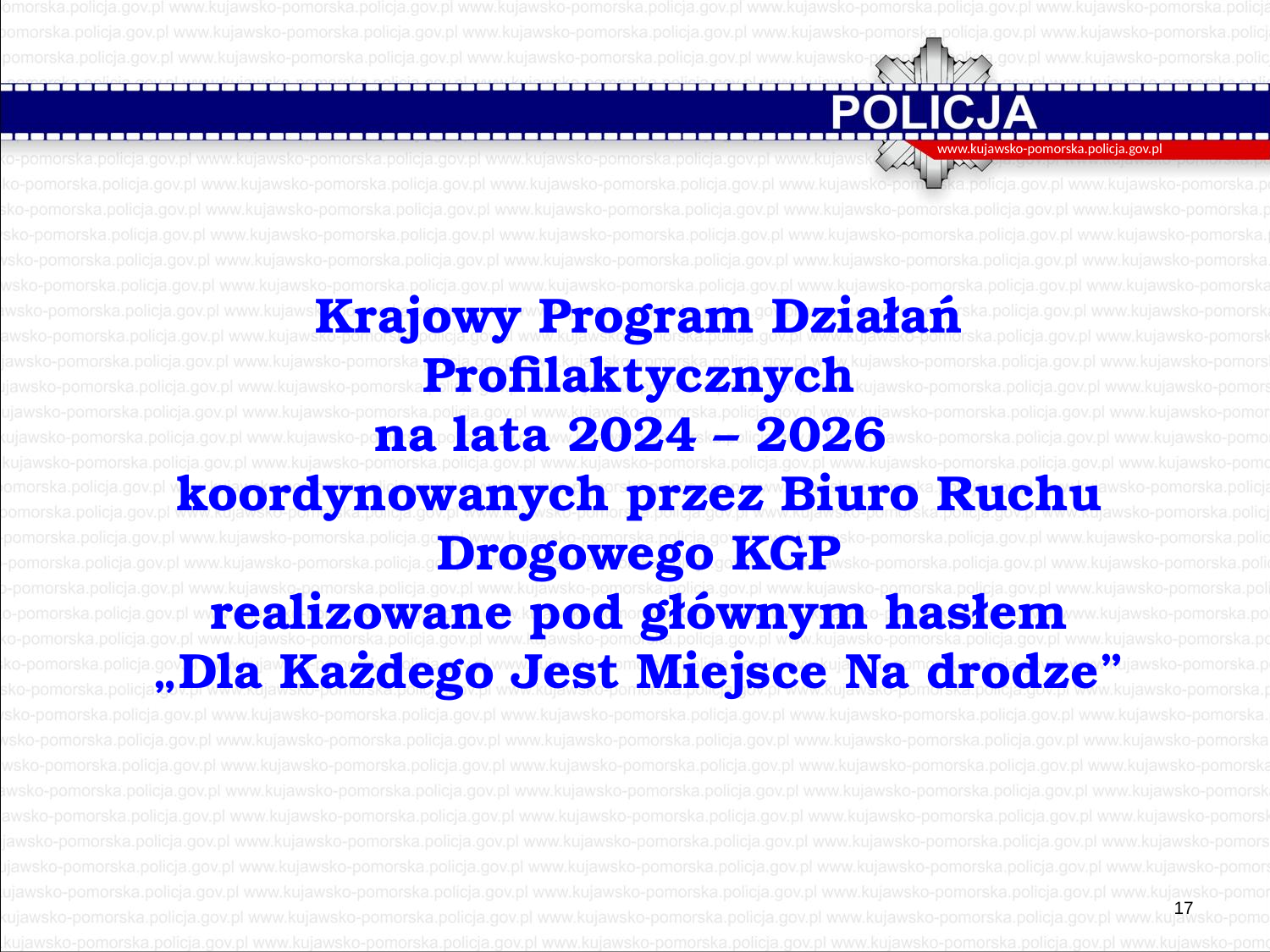

www.kujawsko-pomorska.policja.gov.pl
# Krajowy Program Działań Profilaktycznych na lata 2024 – 2026 koordynowanych przez Biuro Ruchu Drogowego KGP realizowane pod głównym hasłem „Dla Każdego Jest Miejsce Na drodze”
17